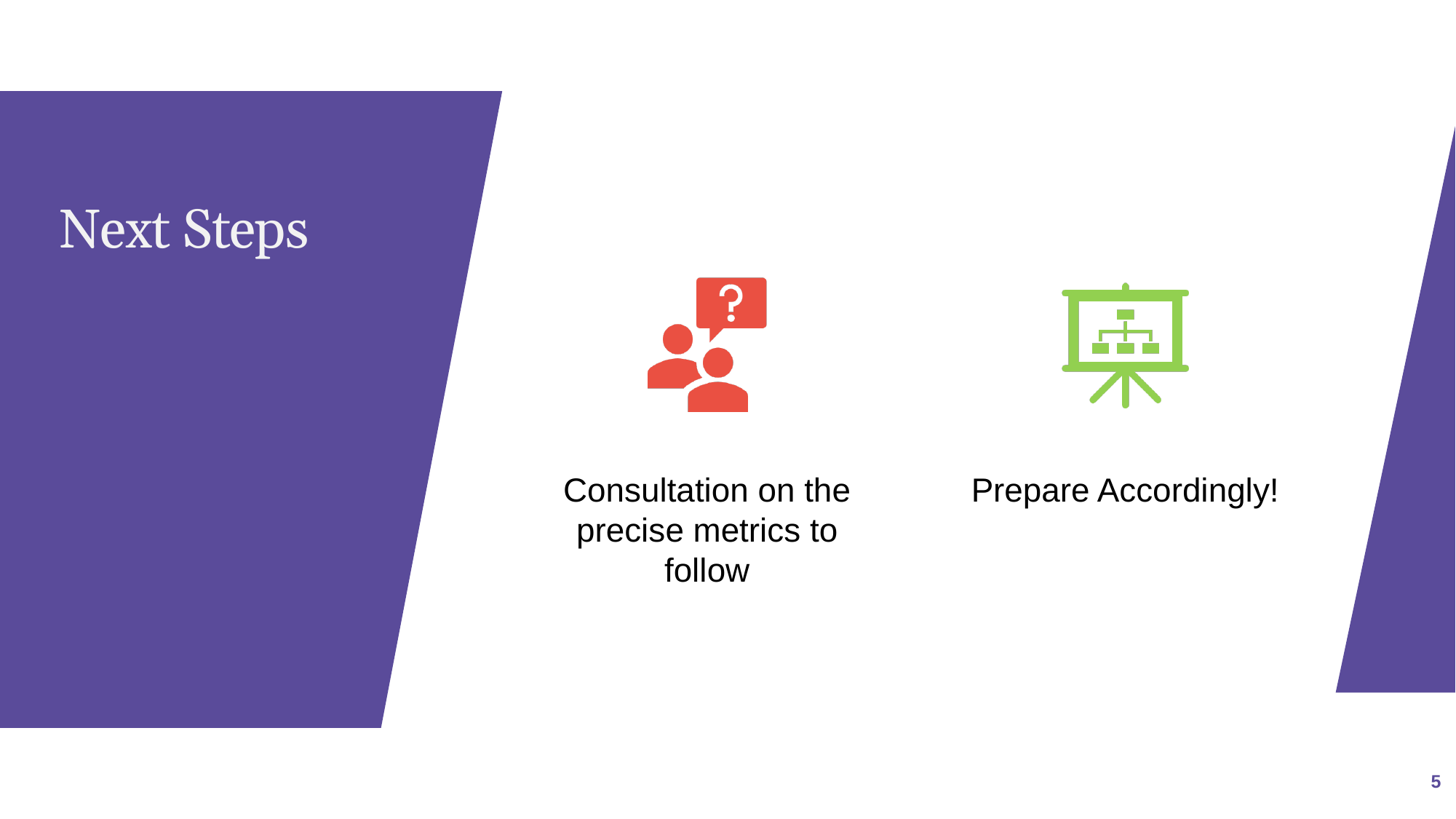

Consultation on the precise metrics to follow
Prepare Accordingly!
# Next Steps
5